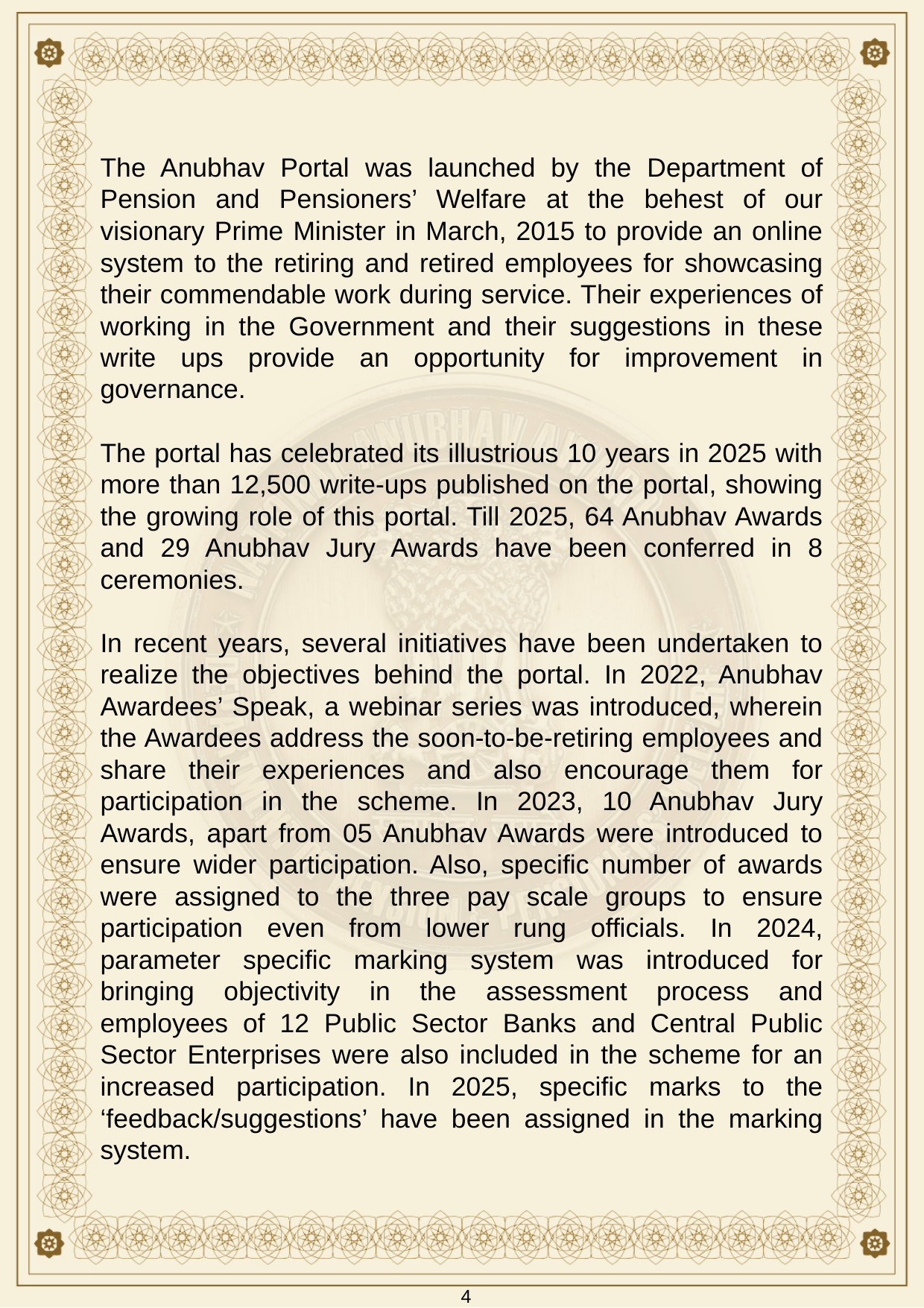

The Anubhav Portal was launched by the Department of Pension and Pensioners’ Welfare at the behest of our visionary Prime Minister in March, 2015 to provide an online system to the retiring and retired employees for showcasing their commendable work during service. Their experiences of working in the Government and their suggestions in these write ups provide an opportunity for improvement in governance.

The portal has celebrated its illustrious 10 years in 2025 with more than 12,500 write-ups published on the portal, showing the growing role of this portal. Till 2025, 64 Anubhav Awards and 29 Anubhav Jury Awards have been conferred in 8 ceremonies.

In recent years, several initiatives have been undertaken to realize the objectives behind the portal. In 2022, Anubhav Awardees’ Speak, a webinar series was introduced, wherein the Awardees address the soon-to-be-retiring employees and share their experiences and also encourage them for participation in the scheme. In 2023, 10 Anubhav Jury Awards, apart from 05 Anubhav Awards were introduced to ensure wider participation. Also, specific number of awards were assigned to the three pay scale groups to ensure participation even from lower rung officials. In 2024, parameter specific marking system was introduced for bringing objectivity in the assessment process and employees of 12 Public Sector Banks and Central Public Sector Enterprises were also included in the scheme for an increased participation. In 2025, specific marks to the ‘feedback/suggestions’ have been assigned in the marking system.

4